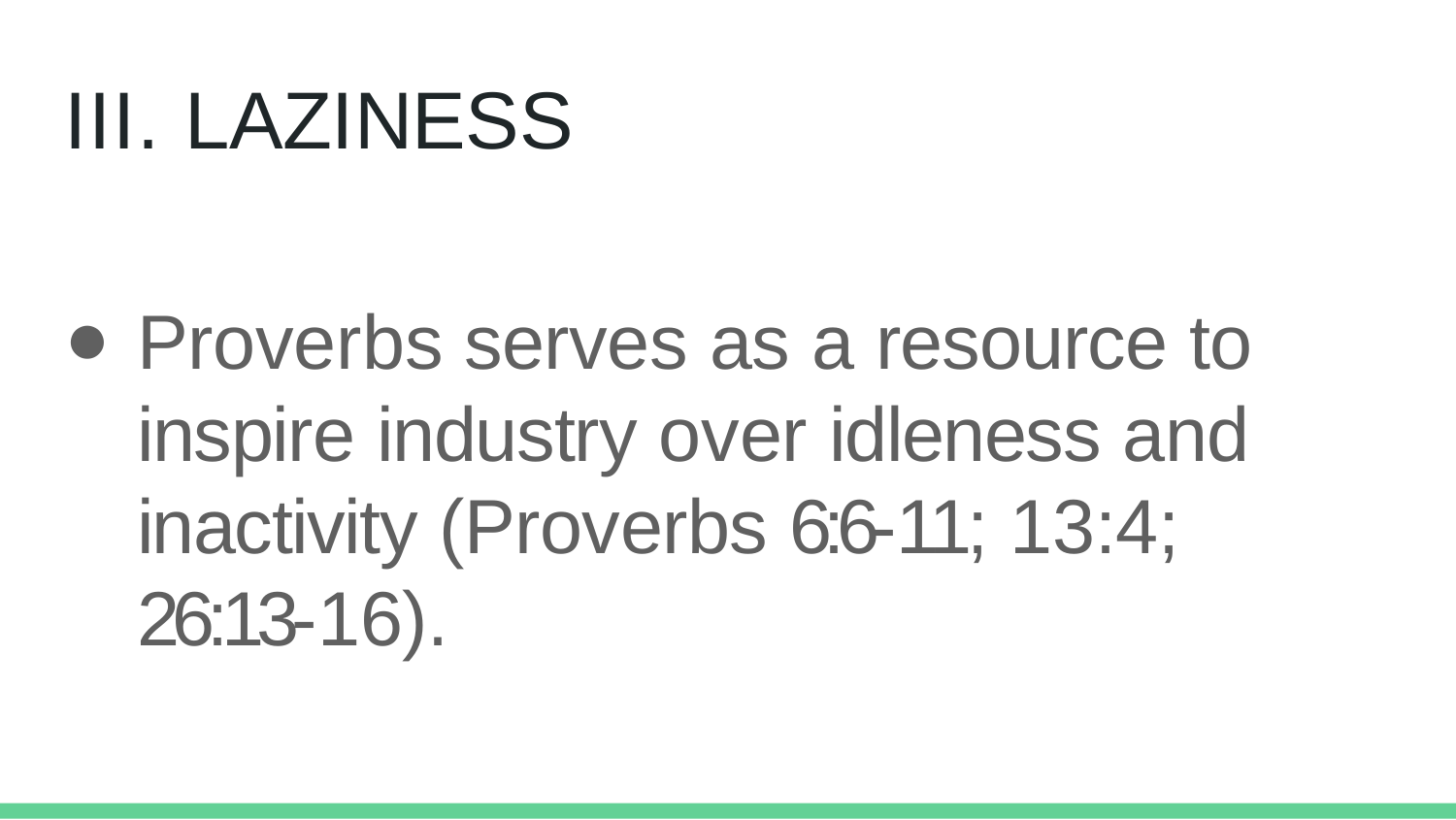

# III. LAZINESS
Proverbs serves as a resource to inspire industry over idleness and inactivity (Proverbs 6:6-11; 13:4;
26:13-16).